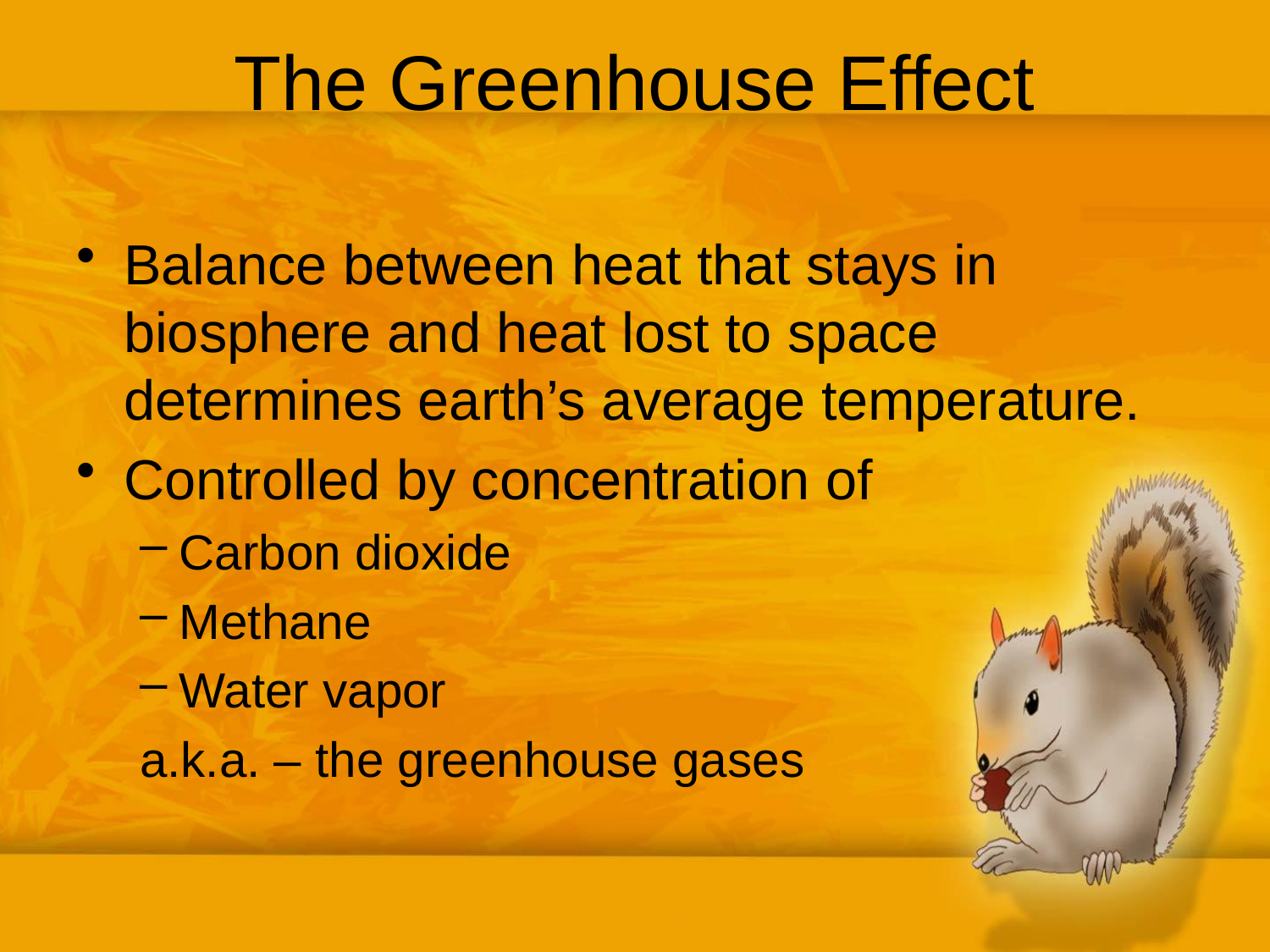

# The Greenhouse Effect
Balance between heat that stays in biosphere and heat lost to space determines earth’s average temperature.
Controlled by concentration of
Carbon dioxide
Methane
Water vapor
a.k.a. – the greenhouse gases